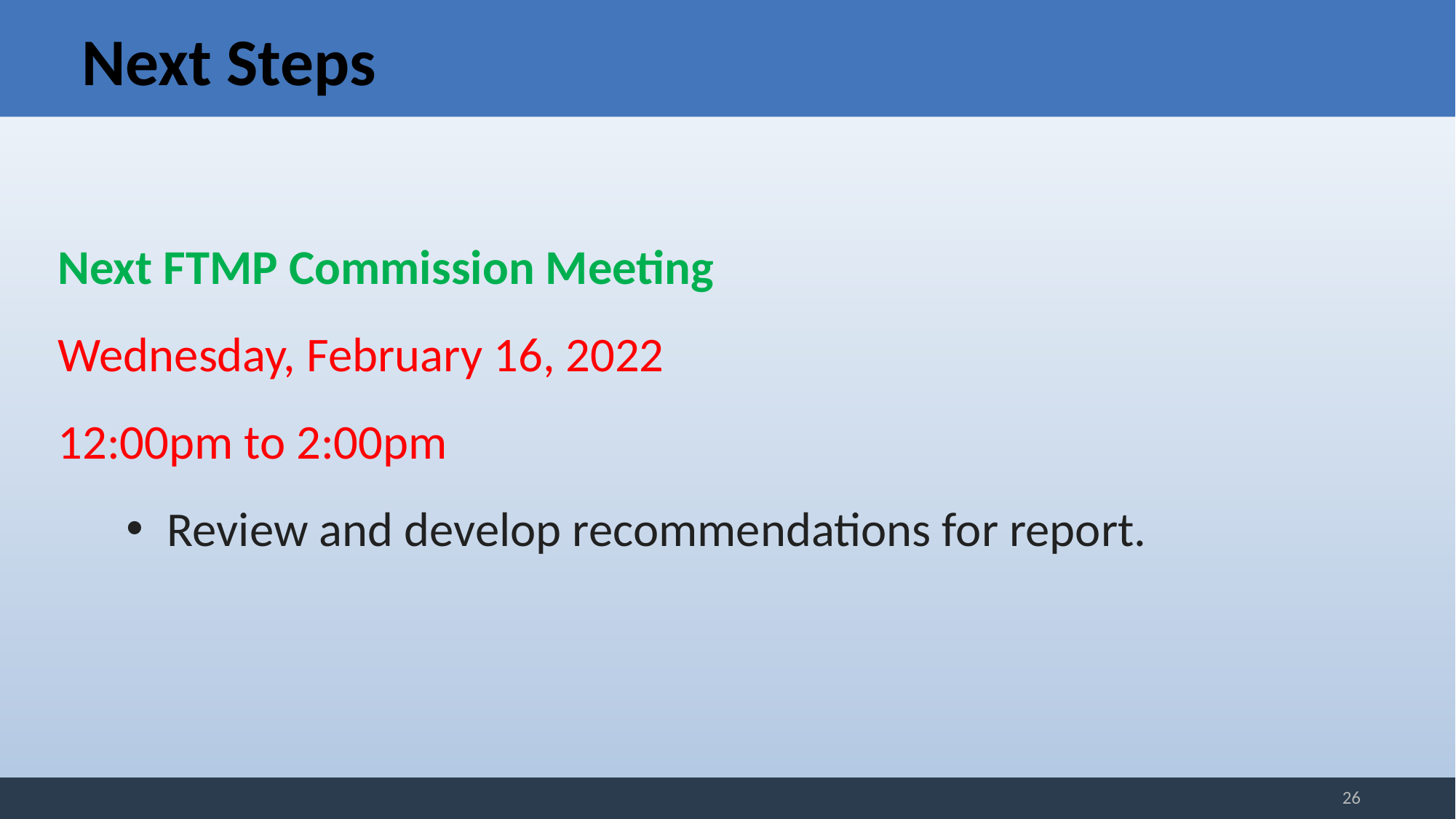

# Next Steps

Next FTMP Commission Meeting
Wednesday, February 16, 2022
12:00pm to 2:00pm
Review and develop recommendations for report.
26